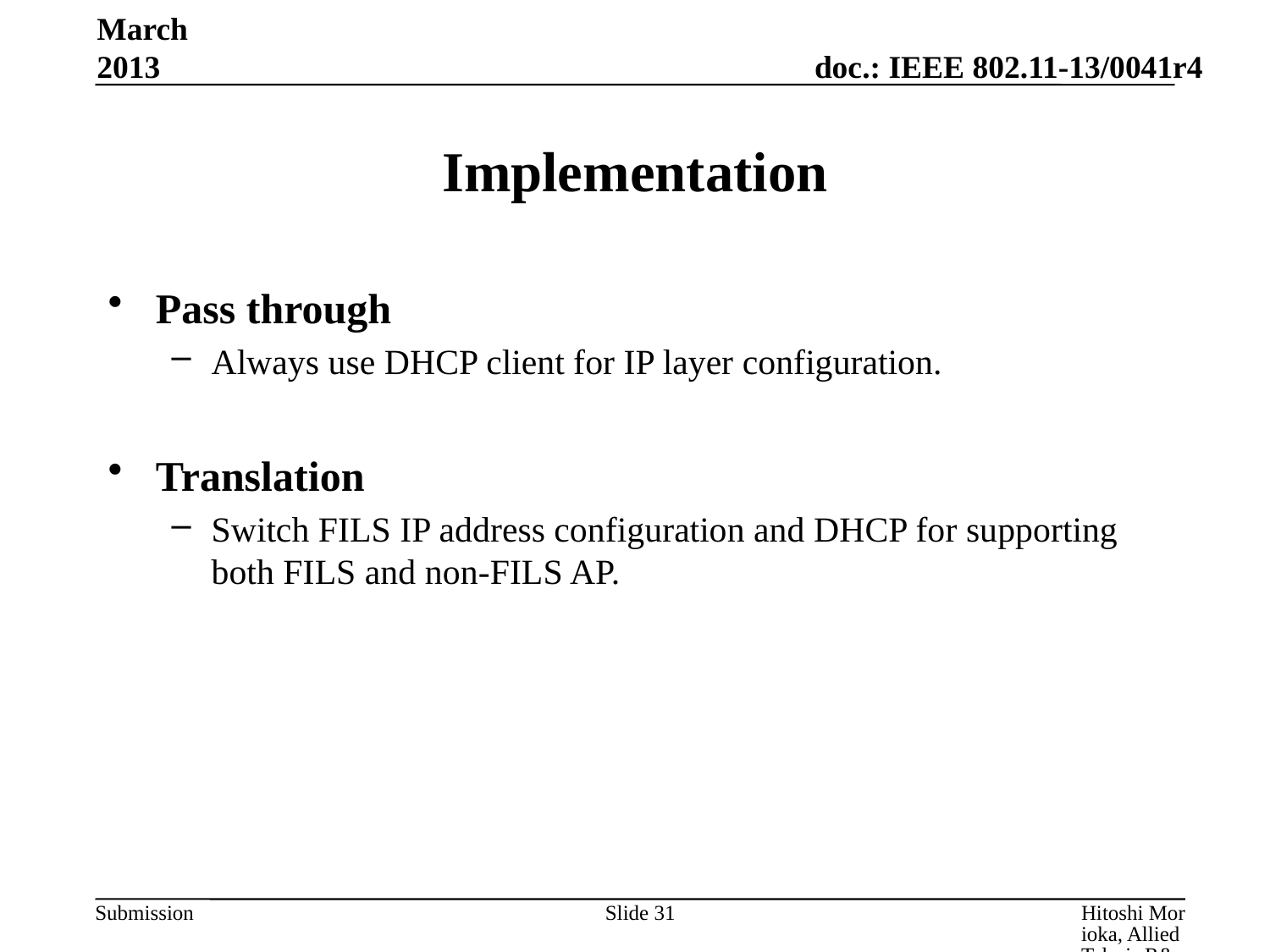

March 2013
# Implementation
Pass through
Always use DHCP client for IP layer configuration.

Translation
Switch FILS IP address configuration and DHCP for supporting both FILS and non-FILS AP.
Slide 31
Hitoshi Morioka, Allied Telesis R&D Center